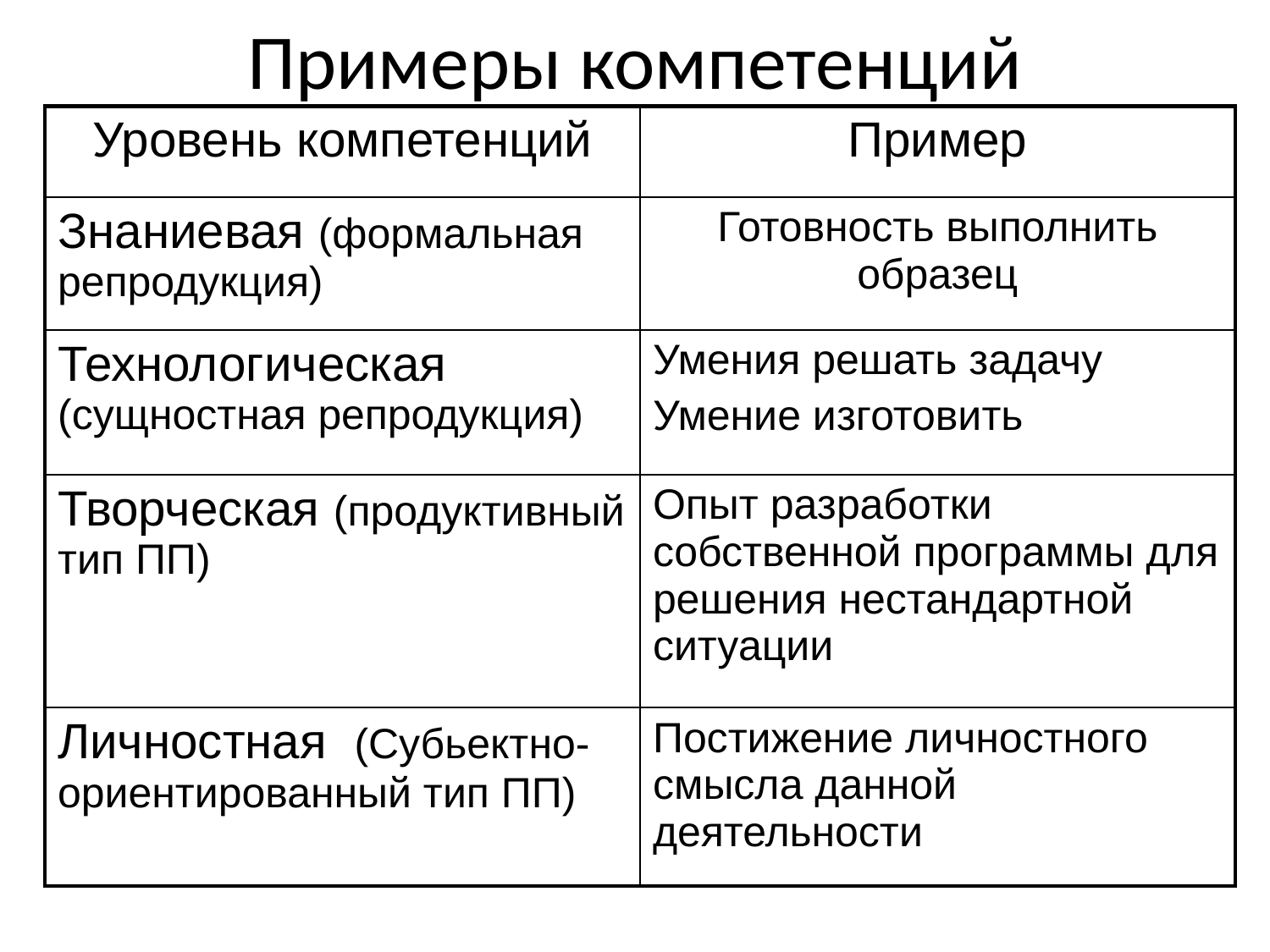

Примеры компетенций
| Уровень компетенций | Пример |
| --- | --- |
| Знаниевая (формальная репродукция) | Готовность выполнить образец |
| Технологическая (сущностная репродукция) | Умения решать задачу Умение изготовить |
| Творческая (продуктивный тип ПП) | Опыт разработки собственной программы для решения нестандартной ситуации |
| Личностная (Субьектно-ориентированный тип ПП) | Постижение личностного смысла данной деятельности |